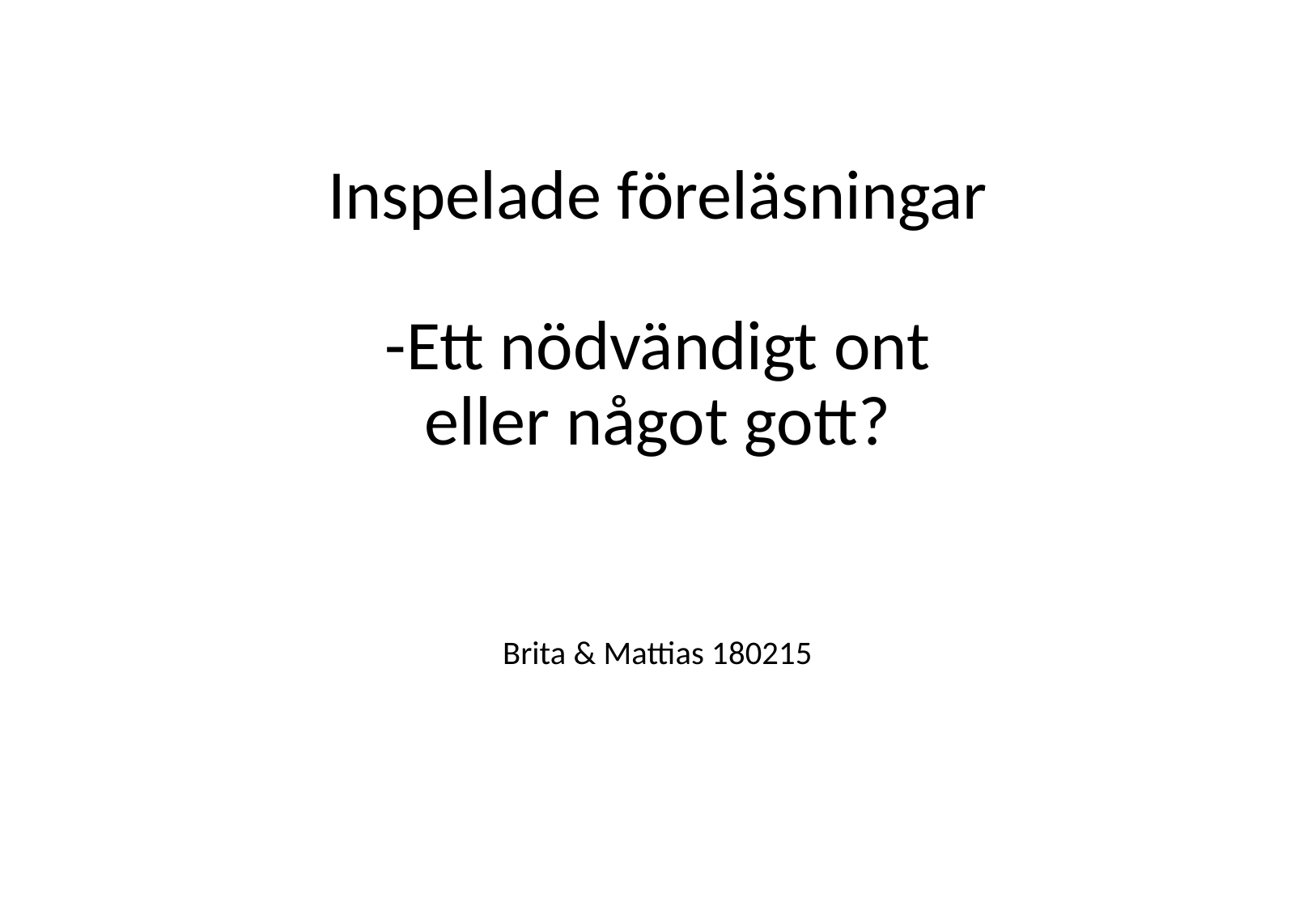

# Inspelade föreläsningar -Ett nödvändigt ont eller något gott?

Brita & Mattias 180215